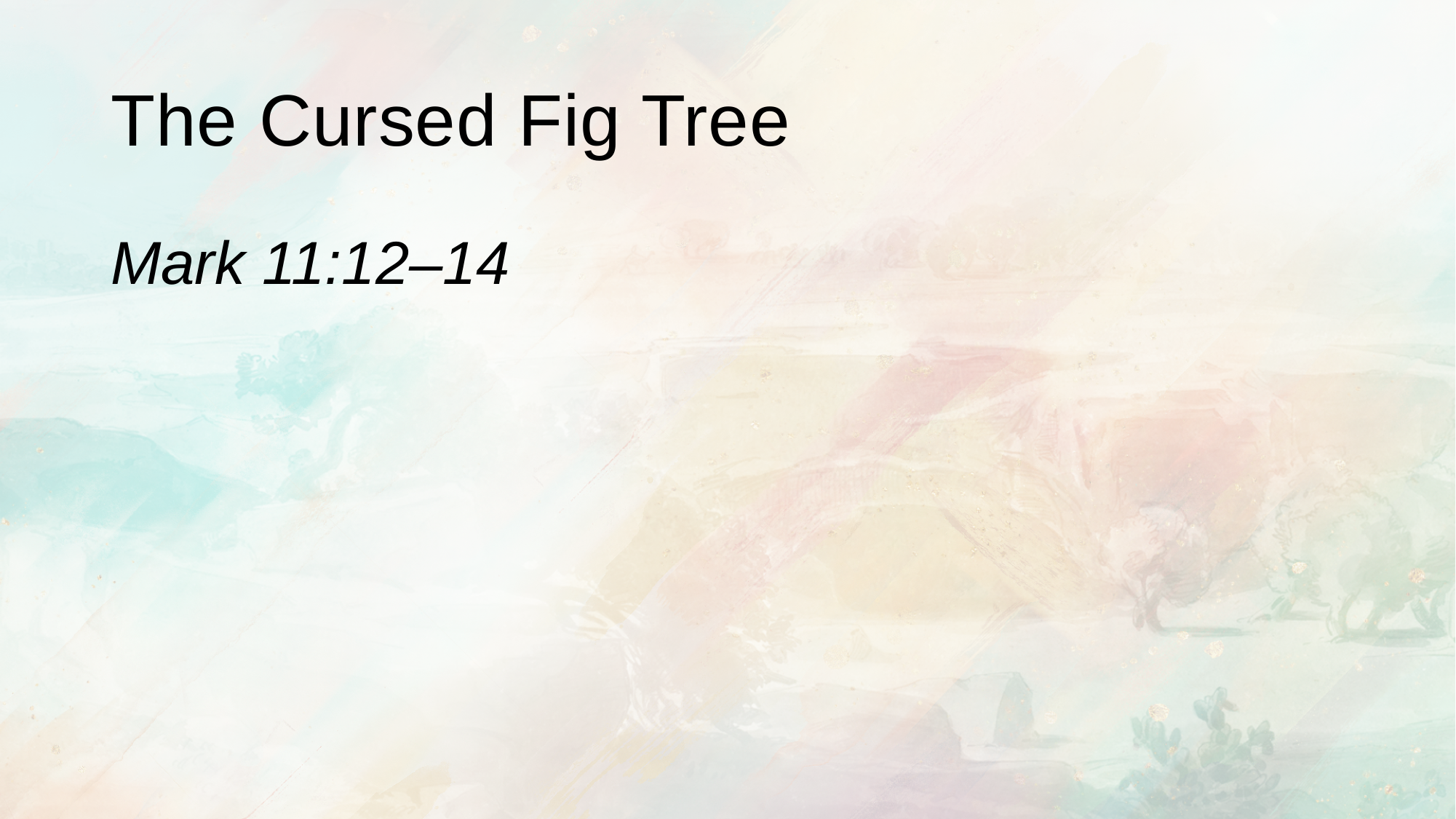

# The Cursed Fig Tree
Mark 11:12–14